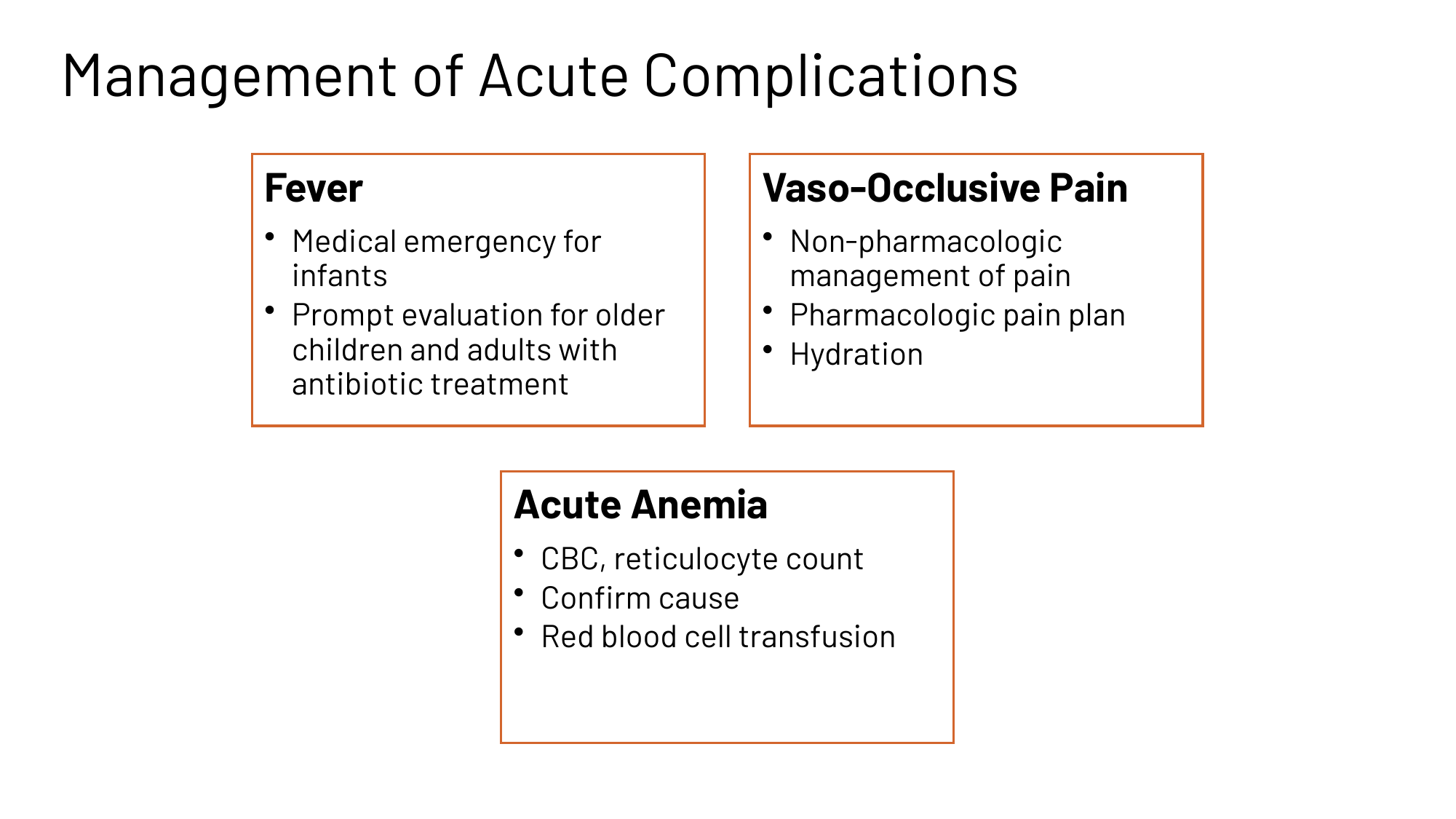

# Management of Acute Complications
Fever
Medical emergency for  infants
Prompt evaluation for older children and adults with antibiotic treatment
Vaso-Occlusive Pain
Non-pharmacologic management of pain
Pharmacologic pain plan
Hydration
Acute Anemia
CBC, reticulocyte count
Confirm cause
Red blood cell transfusion